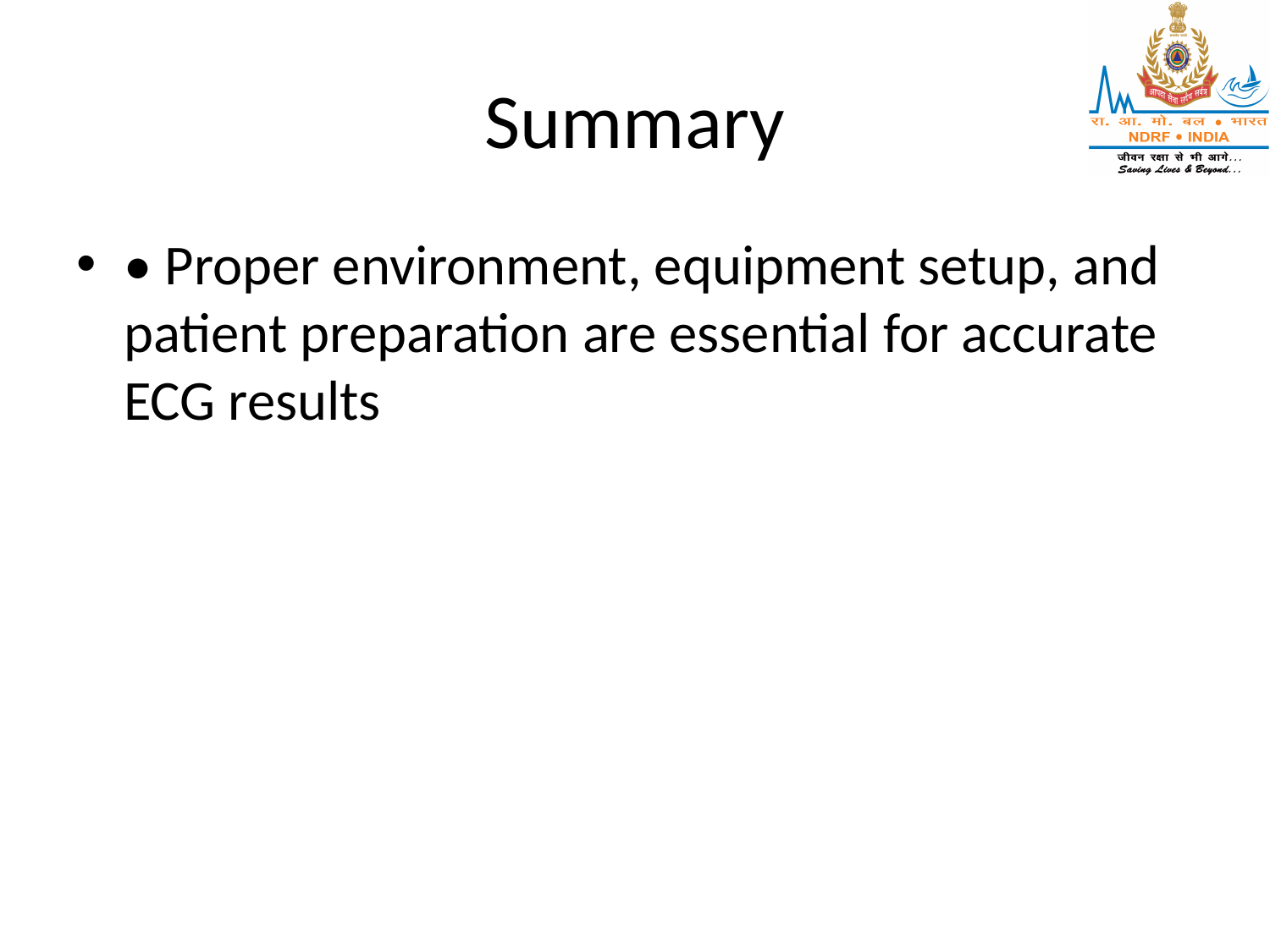

# Summary
• Proper environment, equipment setup, and patient preparation are essential for accurate ECG results